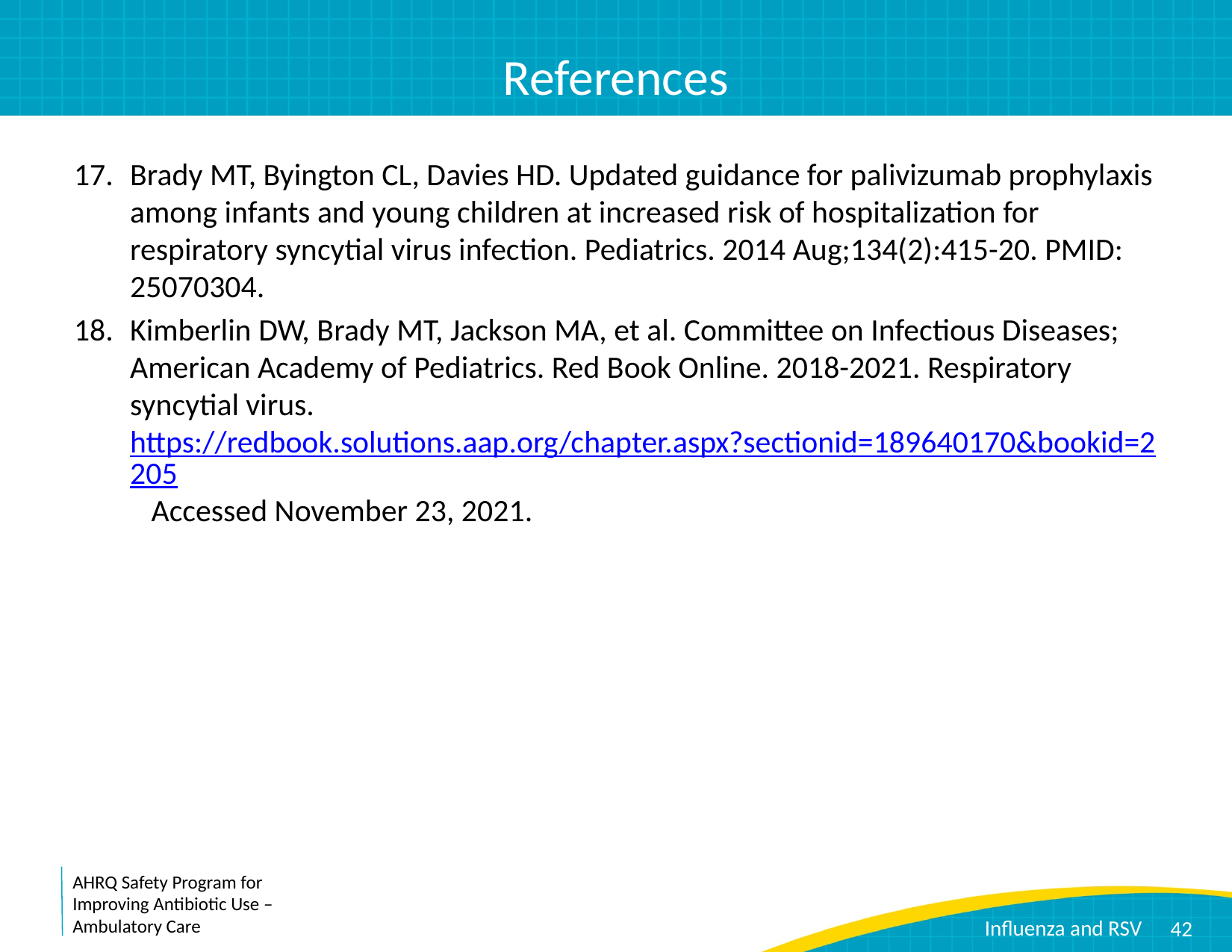

# References
Brady MT, Byington CL, Davies HD. Updated guidance for palivizumab prophylaxis among infants and young children at increased risk of hospitalization for respiratory syncytial virus infection. Pediatrics. 2014 Aug;134(2):415-20. PMID: 25070304.
Kimberlin DW, Brady MT, Jackson MA, et al. Committee on Infectious Diseases; American Academy of Pediatrics. Red Book Online. 2018-2021. Respiratory syncytial virus. https://redbook.solutions.aap.org/chapter.aspx?sectionid=189640170&bookid=2205   Accessed November 23, 2021.

42